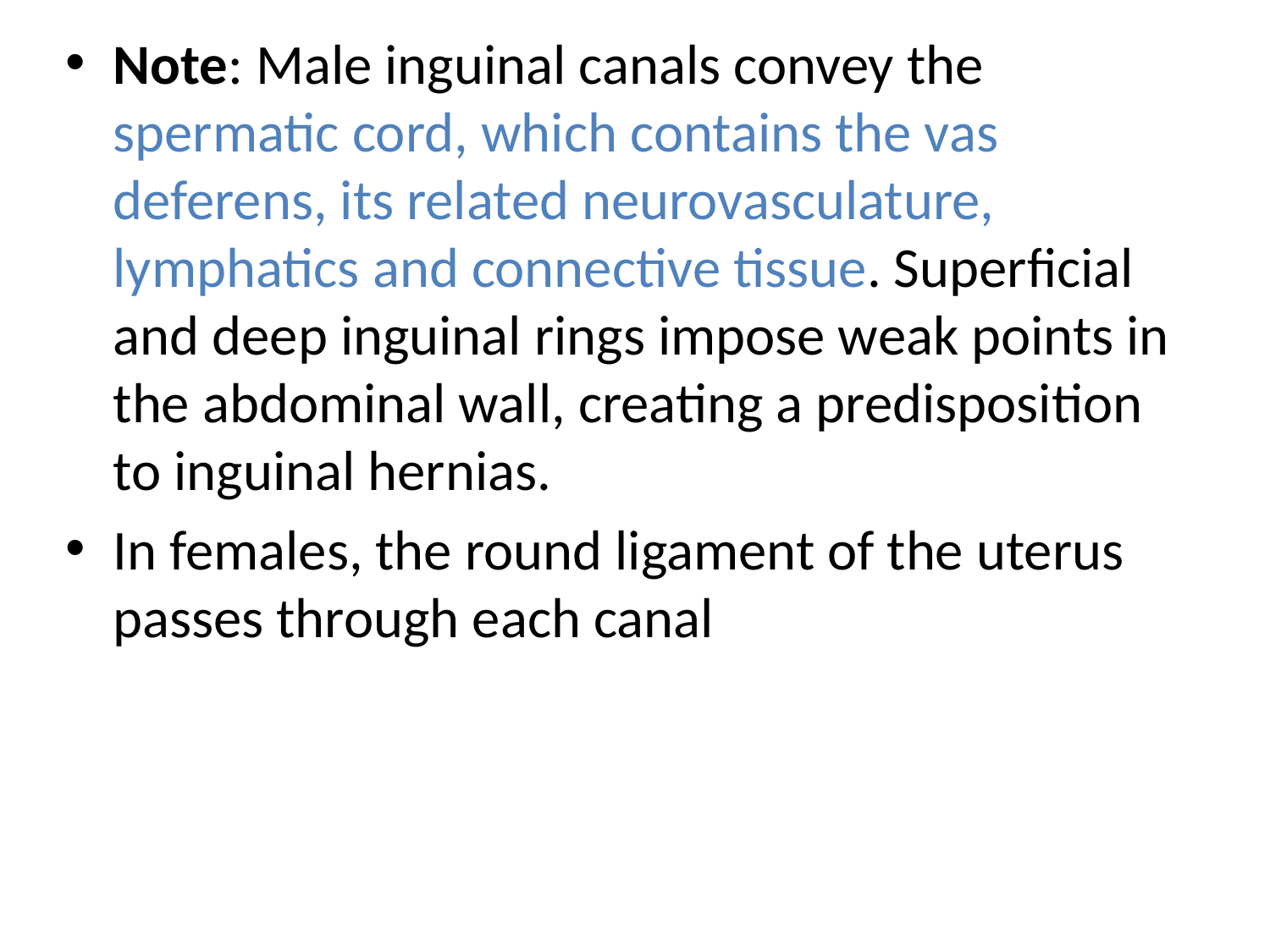

Note: Male inguinal canals convey the spermatic cord, which contains the vas deferens, its related neurovasculature, lymphatics and connective tissue. Superficial and deep inguinal rings impose weak points in the abdominal wall, creating a predisposition to inguinal hernias.
In females, the round ligament of the uterus passes through each canal